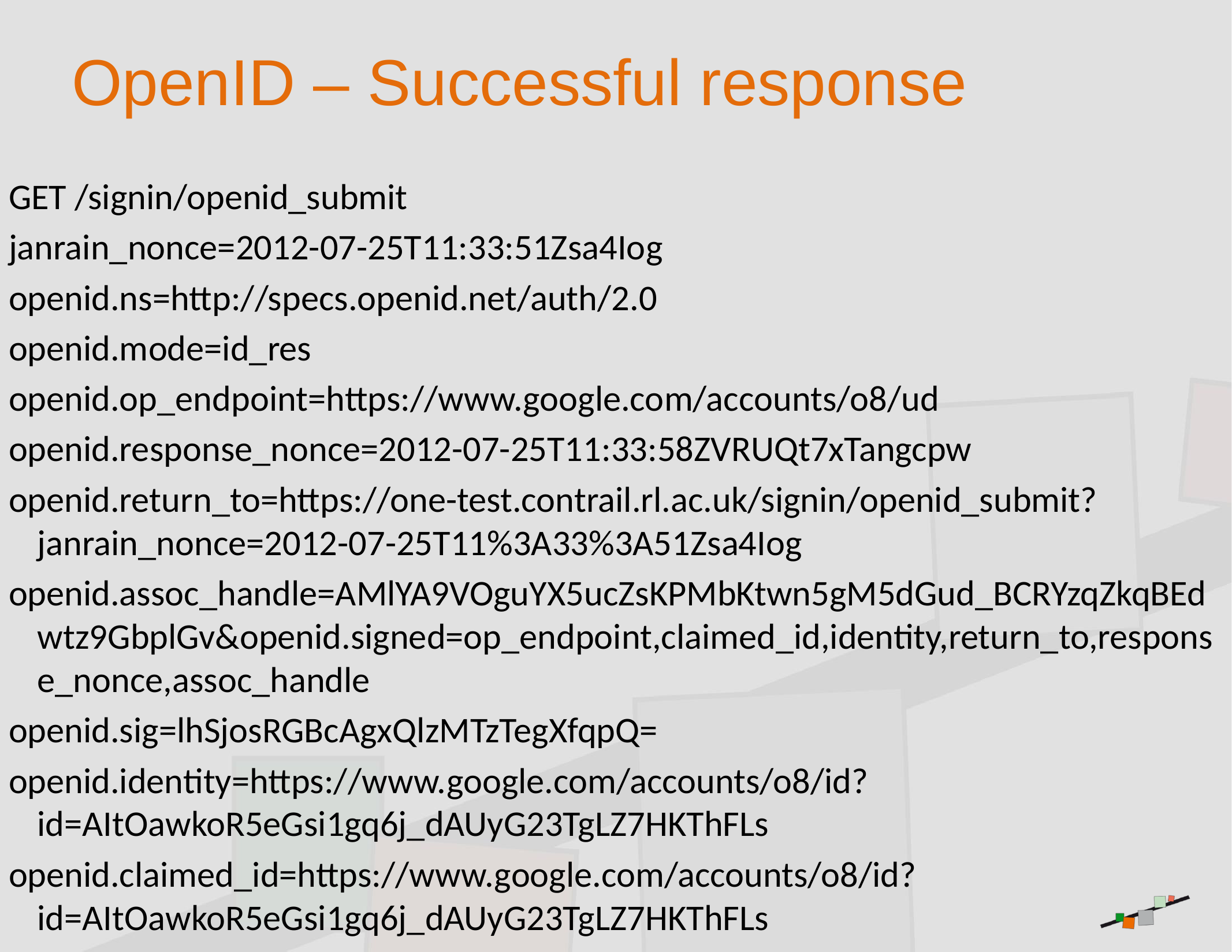

# OpenID – Successful response
GET /signin/openid_submit
janrain_nonce=2012-07-25T11:33:51Zsa4Iog
openid.ns=http://specs.openid.net/auth/2.0
openid.mode=id_res
openid.op_endpoint=https://www.google.com/accounts/o8/ud
openid.response_nonce=2012-07-25T11:33:58ZVRUQt7xTangcpw
openid.return_to=https://one-test.contrail.rl.ac.uk/signin/openid_submit?janrain_nonce=2012-07-25T11%3A33%3A51Zsa4Iog
openid.assoc_handle=AMlYA9VOguYX5ucZsKPMbKtwn5gM5dGud_BCRYzqZkqBEdwtz9GbplGv&openid.signed=op_endpoint,claimed_id,identity,return_to,response_nonce,assoc_handle
openid.sig=lhSjosRGBcAgxQlzMTzTegXfqpQ=
openid.identity=https://www.google.com/accounts/o8/id?id=AItOawkoR5eGsi1gq6j_dAUyG23TgLZ7HKThFLs
openid.claimed_id=https://www.google.com/accounts/o8/id?id=AItOawkoR5eGsi1gq6j_dAUyG23TgLZ7HKThFLs